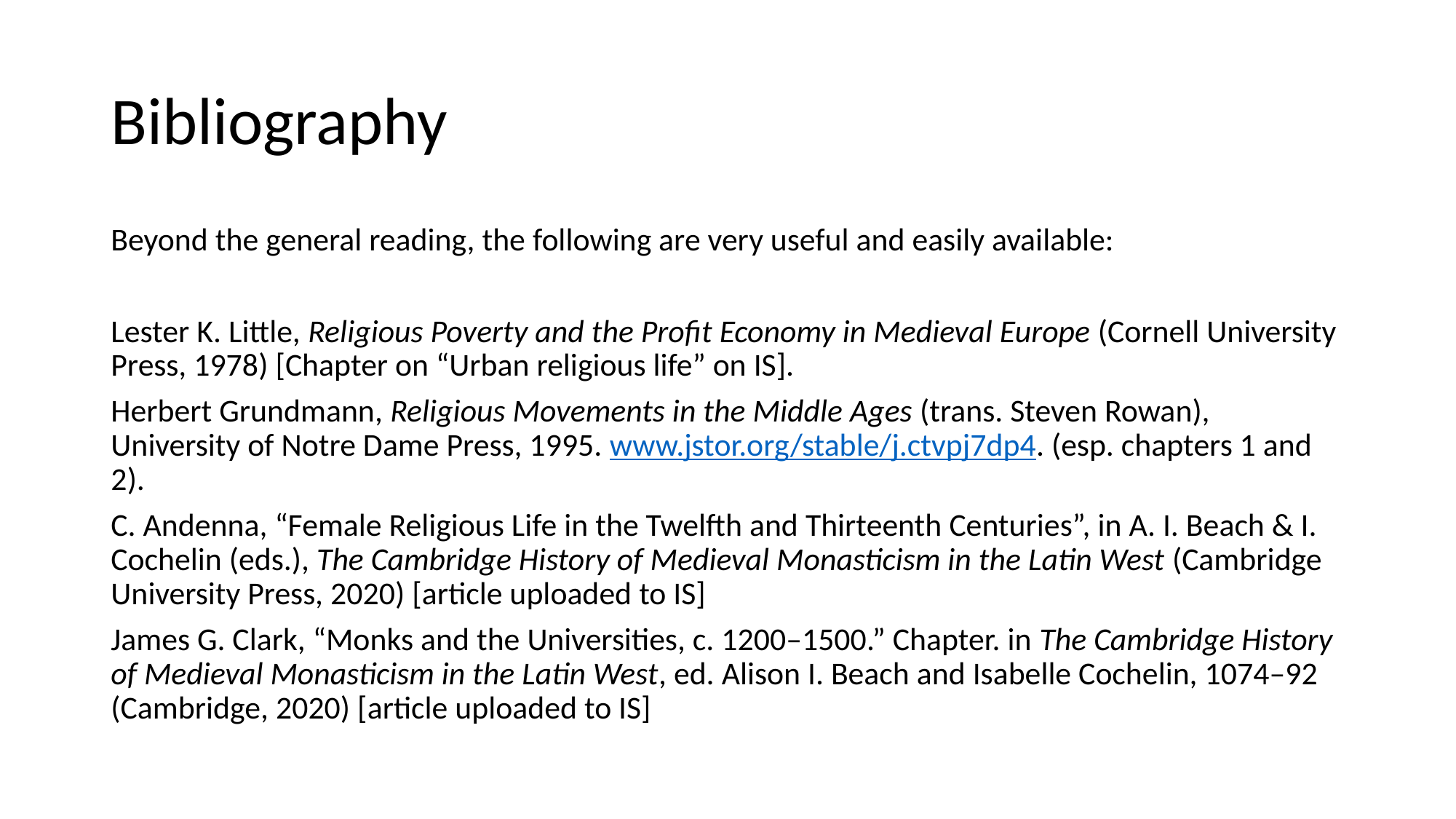

# Bibliography
Beyond the general reading, the following are very useful and easily available:

Lester K. Little, Religious Poverty and the Profit Economy in Medieval Europe (Cornell University Press, 1978) [Chapter on “Urban religious life” on IS].
Herbert Grundmann, Religious Movements in the Middle Ages (trans. Steven Rowan), University of Notre Dame Press, 1995. www.jstor.org/stable/j.ctvpj7dp4. (esp. chapters 1 and 2).
C. Andenna, “Female Religious Life in the Twelfth and Thirteenth Centuries”, in A. I. Beach & I. Cochelin (eds.), The Cambridge History of Medieval Monasticism in the Latin West (Cambridge University Press, 2020) [article uploaded to IS]
James G. Clark, “Monks and the Universities, c. 1200–1500.” Chapter. in The Cambridge History of Medieval Monasticism in the Latin West, ed. Alison I. Beach and Isabelle Cochelin, 1074–92 (Cambridge, 2020) [article uploaded to IS]